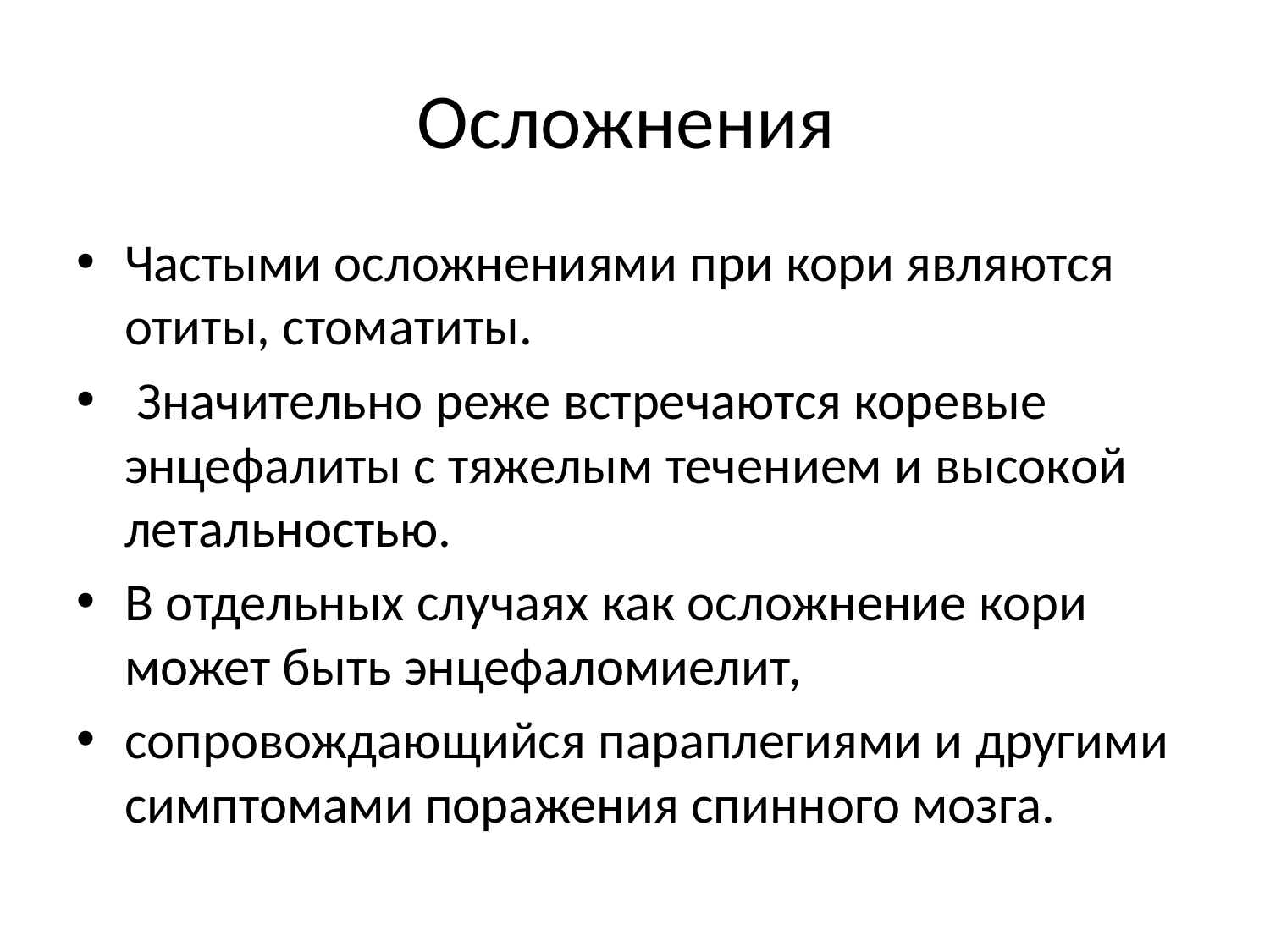

# Осложнения
Частыми осложнениями при кори являются отиты, стома­титы.
 Значительно реже встречаются коревые энцефалиты с тяжелым течением и высокой летальностью.
В отдельных слу­чаях как осложнение кори может быть энцефаломиелит,
со­провождающийся параплегиями и другими симптомами пора­жения спинного мозга.